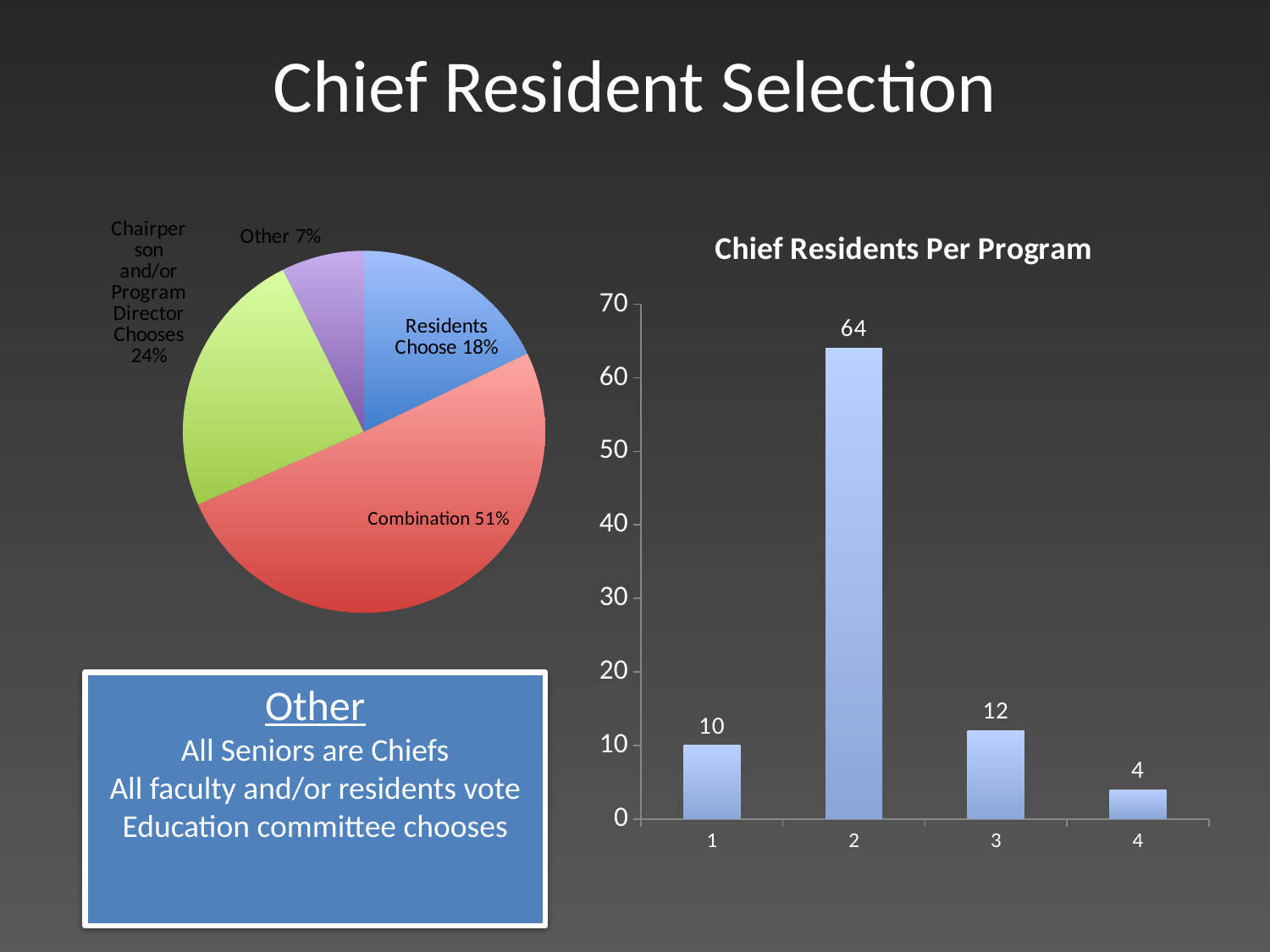

# Chief Resident Selection

### Chart

| Category |  |
|---|---|
| Residents Choose | 0.1789473684210527 |
| Combination | 0.5052631578947367 |
| Chairperson and/or Program Director Chooses | 0.24210526315789477 |
| Other | 0.07368421052631578 |

### Chart: Chief Residents Per Program

| Category |  |
|---|---|
Other
All Seniors are Chiefs
All faculty and/or residents vote
Education committee chooses